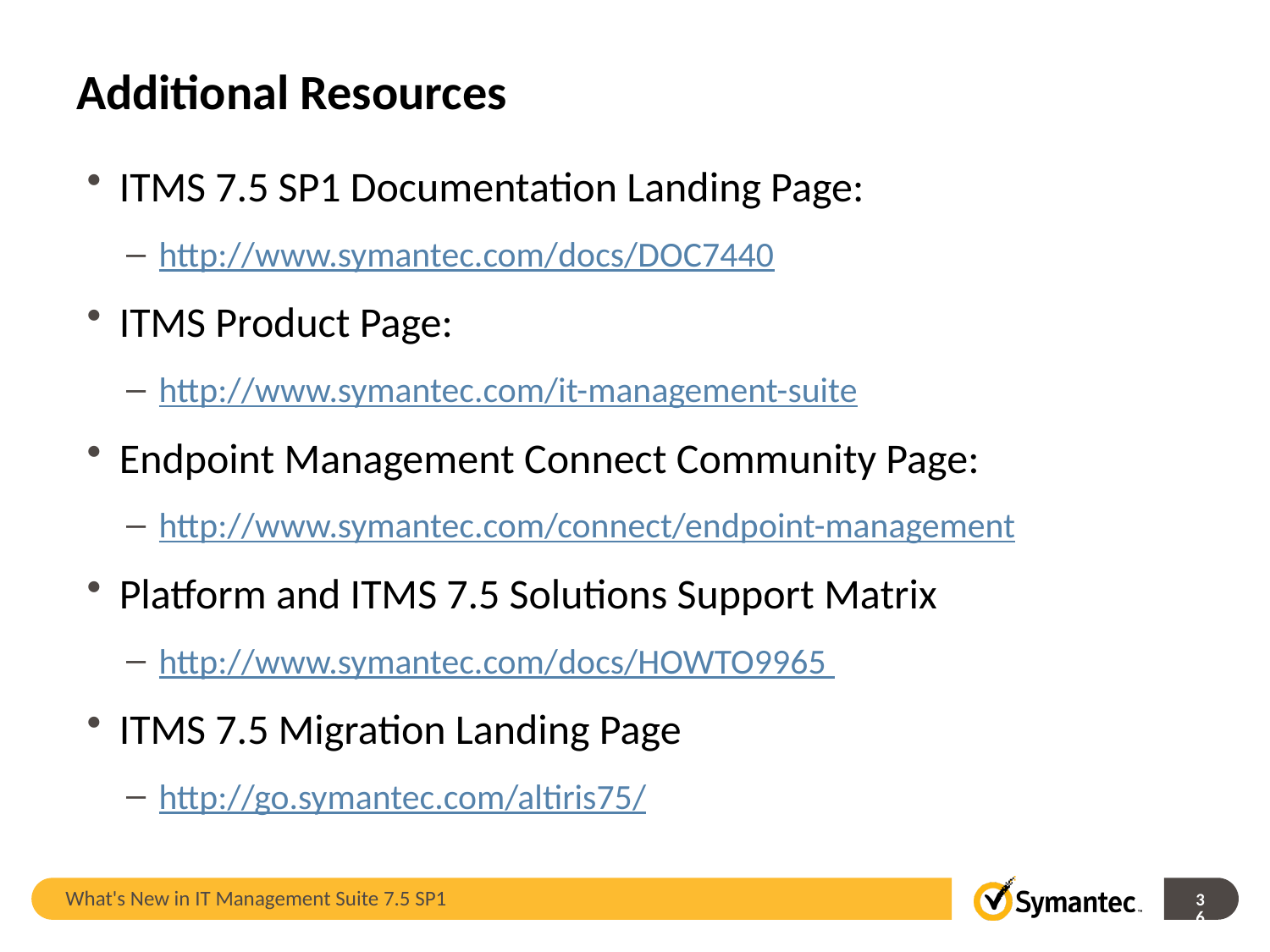

# Additional Resources
ITMS 7.5 SP1 Documentation Landing Page:
http://www.symantec.com/docs/DOC7440
ITMS Product Page:
http://www.symantec.com/it-management-suite
Endpoint Management Connect Community Page:
http://www.symantec.com/connect/endpoint-management
Platform and ITMS 7.5 Solutions Support Matrix
http://www.symantec.com/docs/HOWTO9965
ITMS 7.5 Migration Landing Page
http://go.symantec.com/altiris75/

What's New in IT Management Suite 7.5 SP1
36